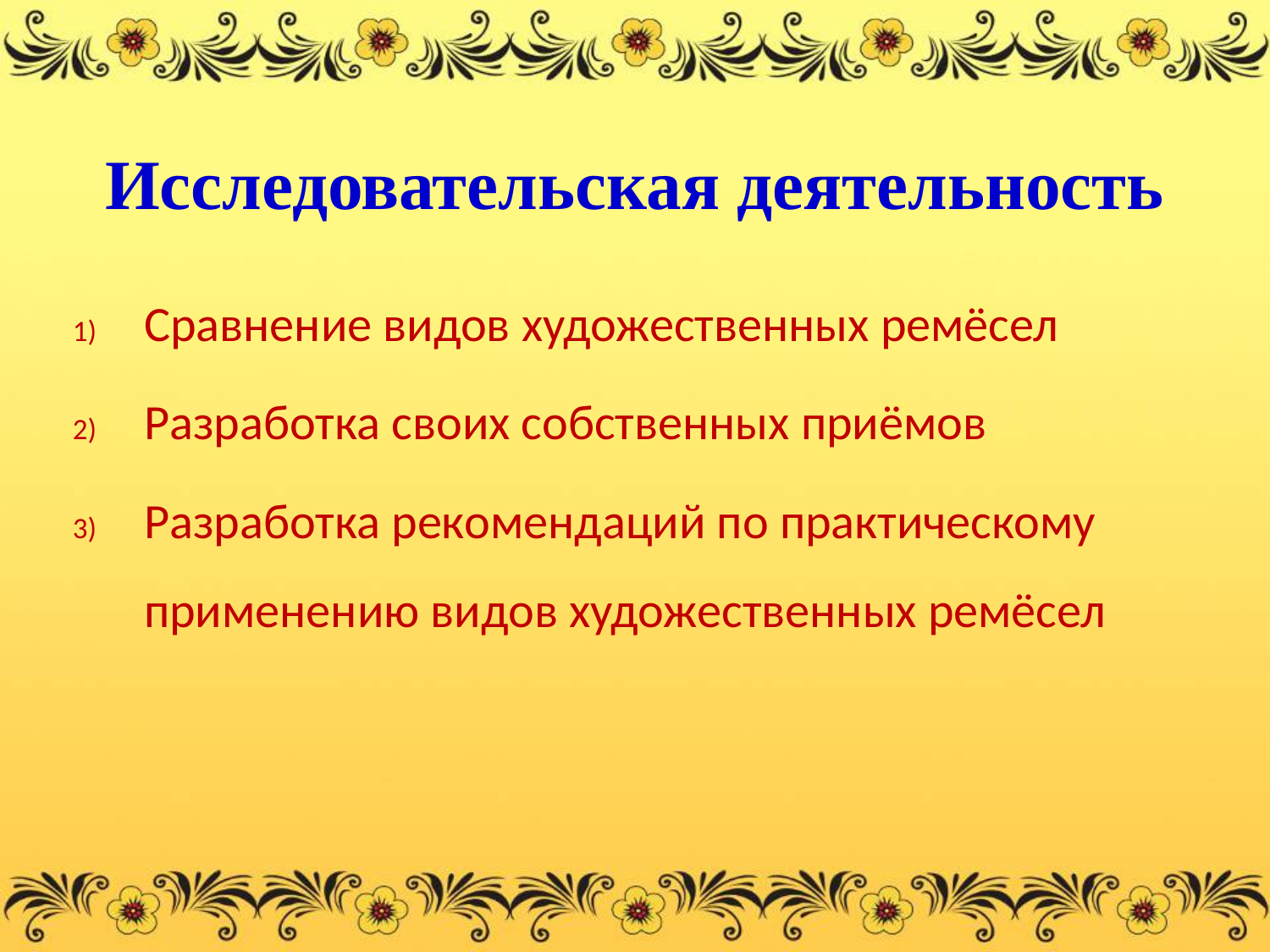

# Исследовательская деятельность
Сравнение видов художественных ремёсел
Разработка своих собственных приёмов
Разработка рекомендаций по практическому применению видов художественных ремёсел